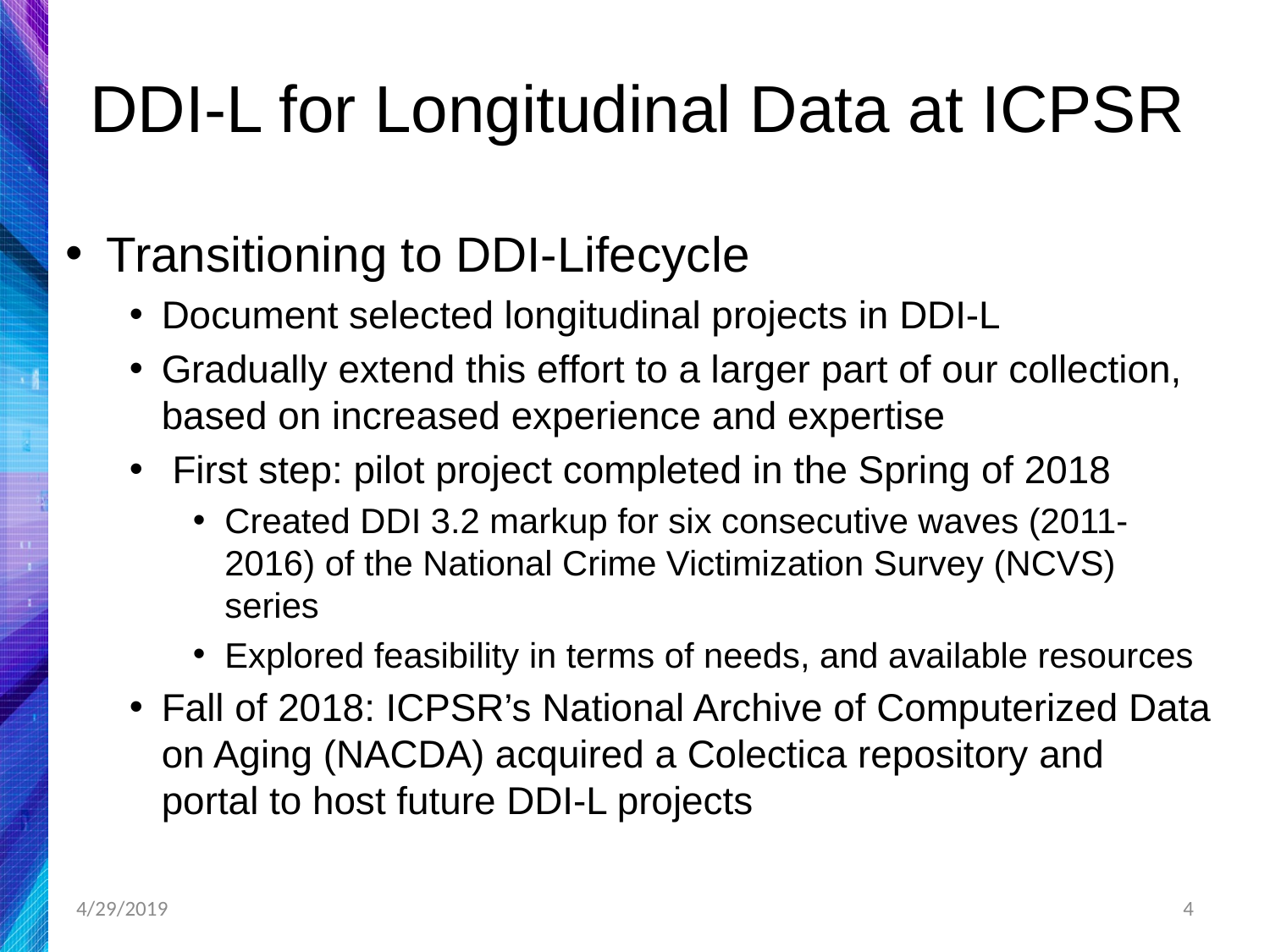

# DDI-L for Longitudinal Data at ICPSR
Transitioning to DDI-Lifecycle
Document selected longitudinal projects in DDI-L
Gradually extend this effort to a larger part of our collection, based on increased experience and expertise
 First step: pilot project completed in the Spring of 2018
Created DDI 3.2 markup for six consecutive waves (2011-2016) of the National Crime Victimization Survey (NCVS) series
Explored feasibility in terms of needs, and available resources
Fall of 2018: ICPSR’s National Archive of Computerized Data on Aging (NACDA) acquired a Colectica repository and portal to host future DDI-L projects
4/29/2019

4